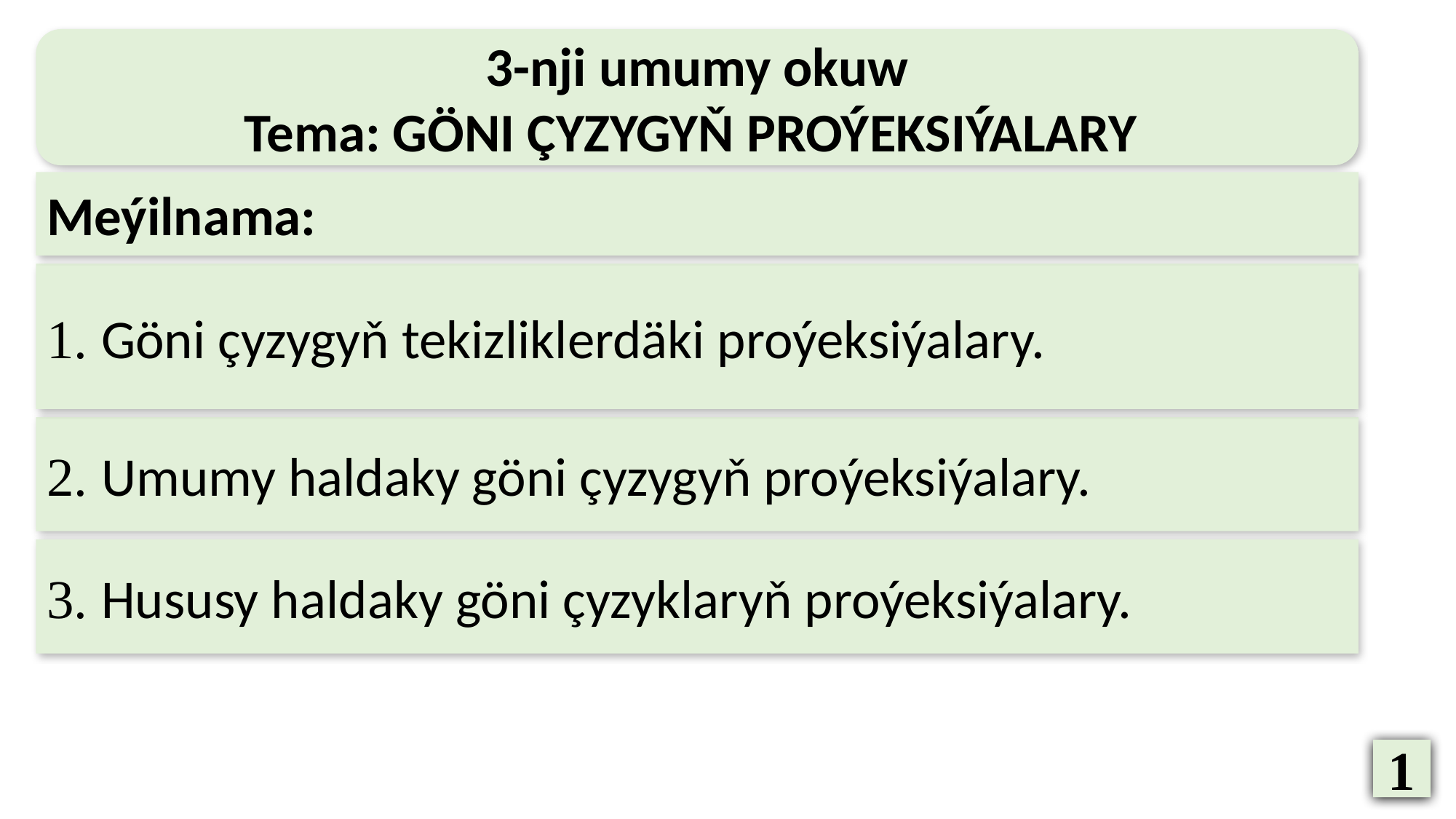

3-nji umumy okuw
Tema: GÖNI ÇYZYGYŇ PROÝEKSIÝALARY
Meýilnama:
1. Göni çyzygyň tekizliklerdäki proýeksiýalary.
2. Umumy haldaky göni çyzygyň proýeksiýalary.
3. Hususy haldaky göni çyzyklaryň proýeksiýalary.
1